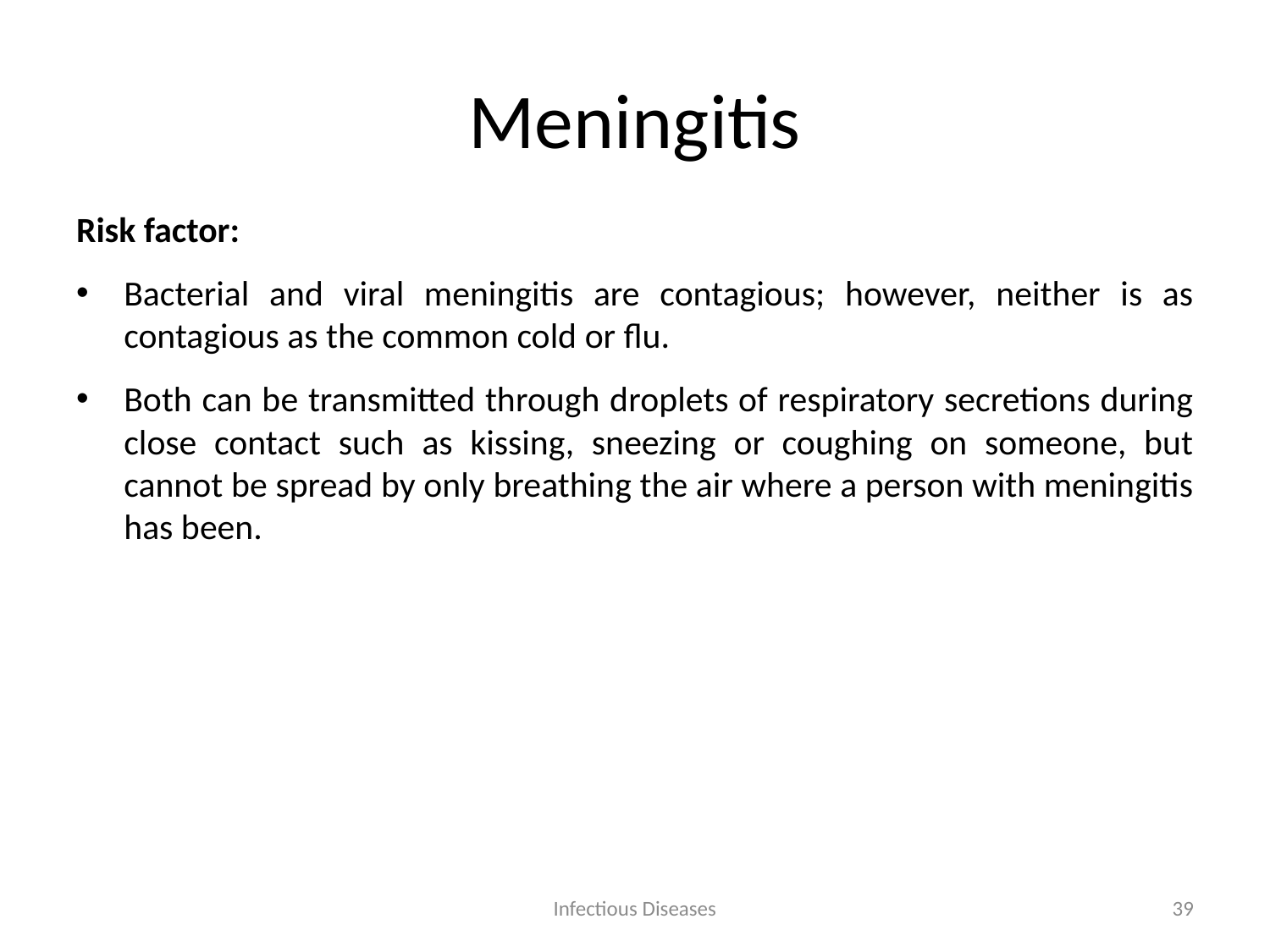

# Meningitis
Risk factor:
Bacterial and viral meningitis are contagious; however, neither is as contagious as the common cold or flu.
Both can be transmitted through droplets of respiratory secretions during close contact such as kissing, sneezing or coughing on someone, but cannot be spread by only breathing the air where a person with meningitis has been.

Infectious Diseases
39